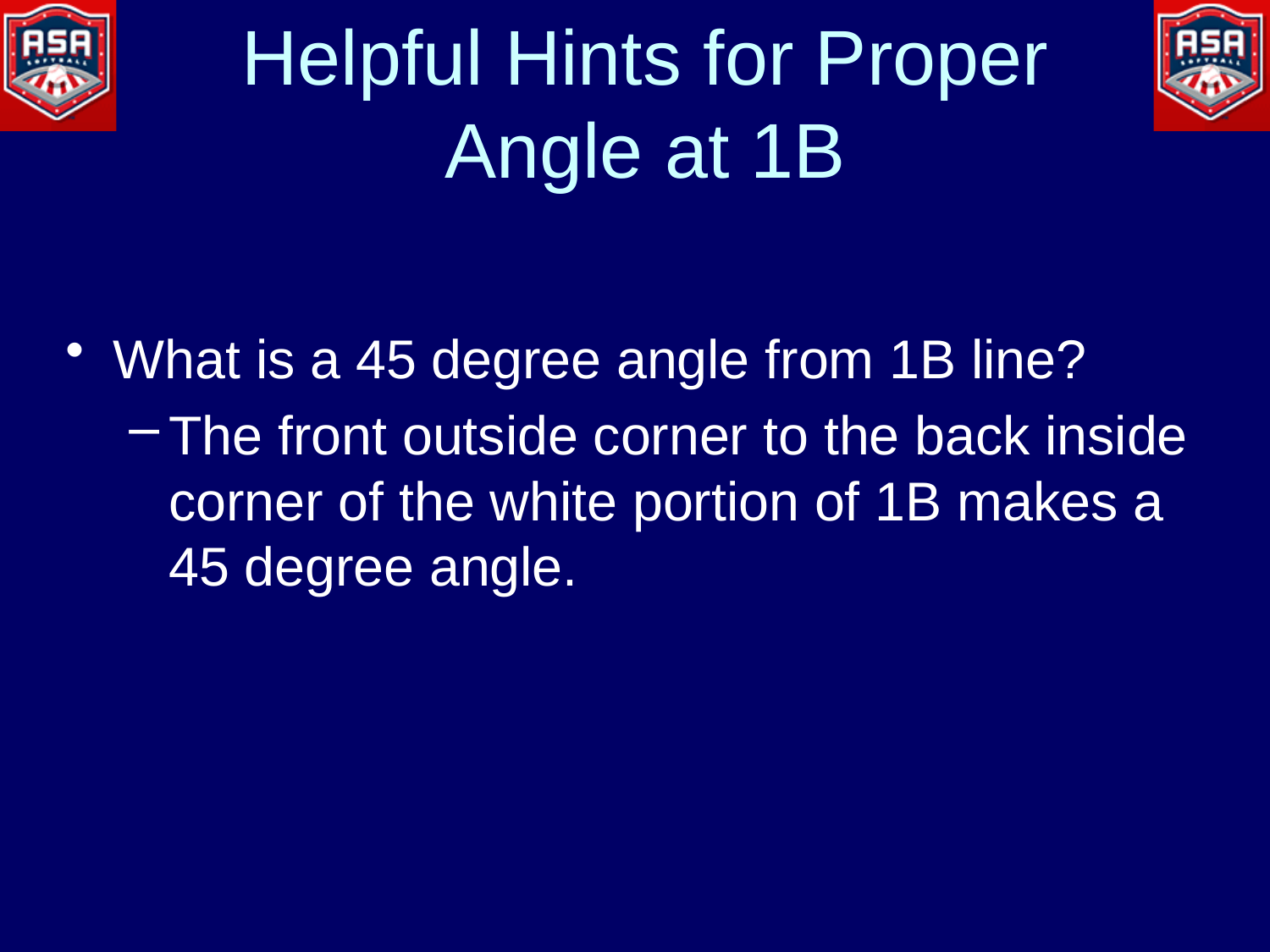

# Helpful Hints for Proper Angle at 1B
What is a 45 degree angle from 1B line?
The front outside corner to the back inside corner of the white portion of 1B makes a 45 degree angle.